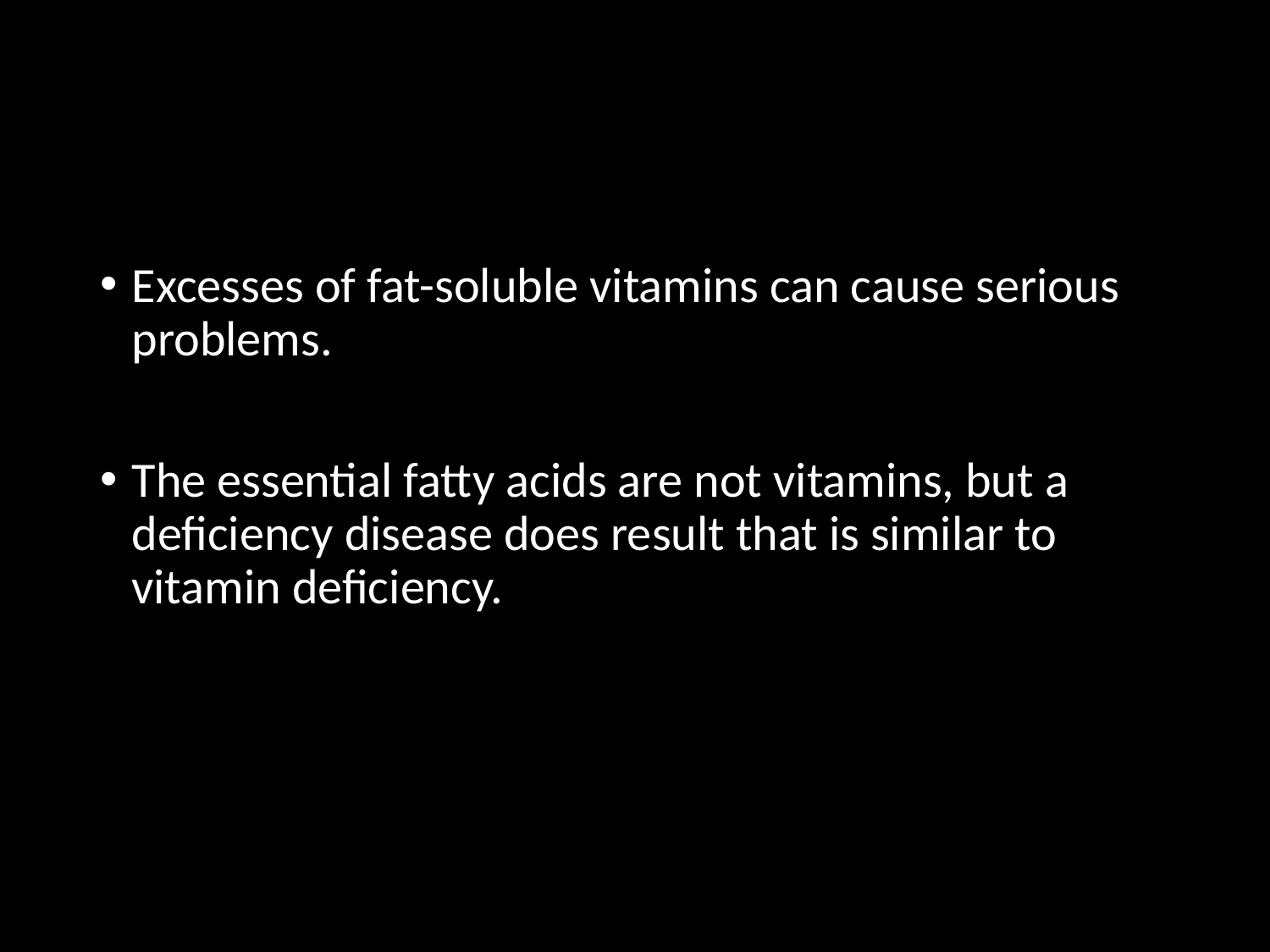

Excesses of fat-soluble vitamins can cause serious problems.

The essential fatty acids are not vitamins, but a deficiency disease does result that is similar to vitamin deficiency.